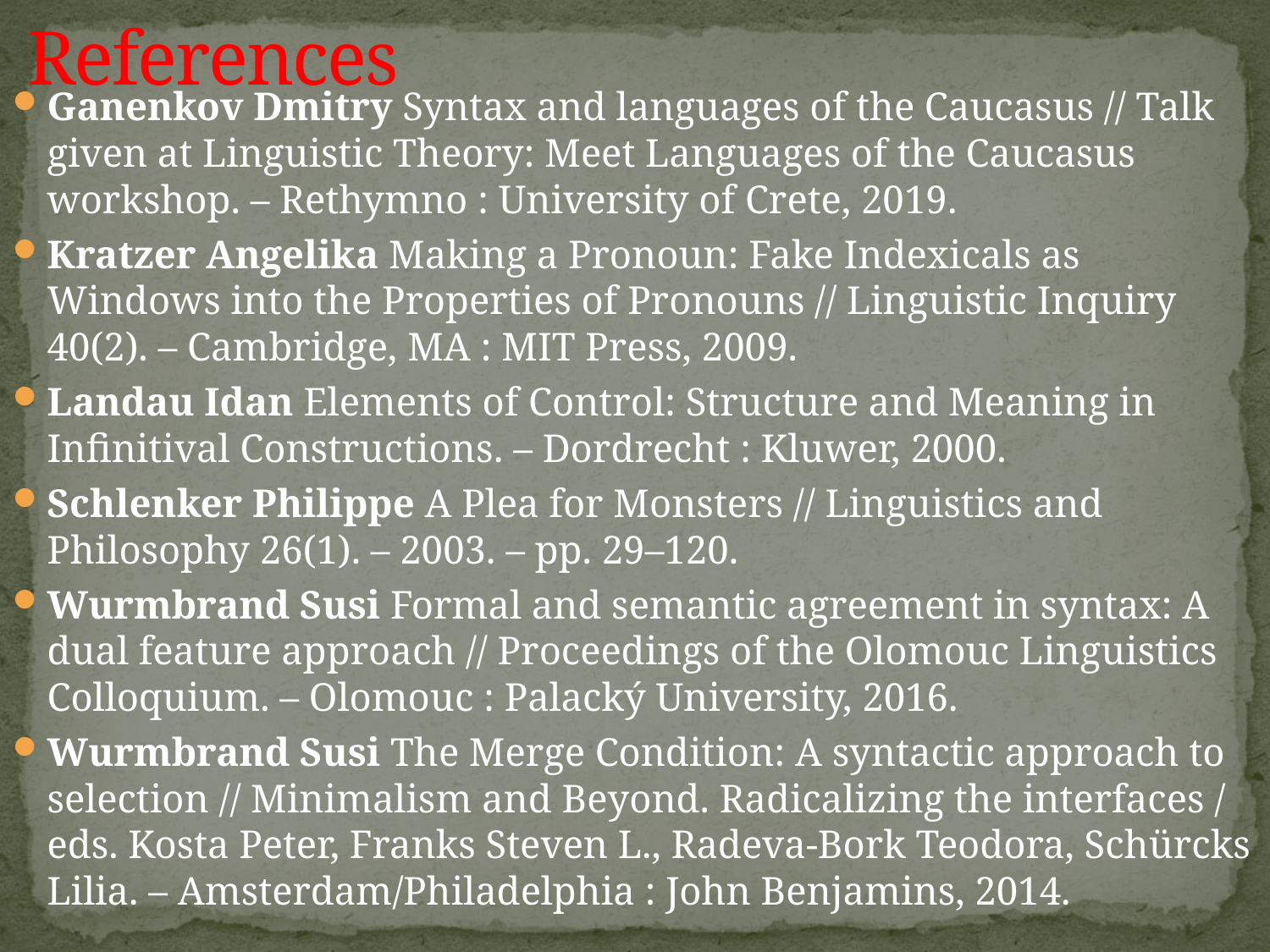

# References
Ganenkov Dmitry Syntax and languages of the Caucasus // Talk given at Linguistic Theory: Meet Languages of the Caucasus workshop. – Rethymno : University of Crete, 2019.
Kratzer Angelika Making a Pronoun: Fake Indexicals as Windows into the Properties of Pronouns // Linguistic Inquiry 40(2). – Cambridge, MA : MIT Press, 2009.
Landau Idan Elements of Control: Structure and Meaning in Infinitival Constructions. – Dordrecht : Kluwer, 2000.
Schlenker Philippe A Plea for Monsters // Linguistics and Philosophy 26(1). – 2003. – pp. 29–120.
Wurmbrand Susi Formal and semantic agreement in syntax: A dual feature approach // Proceedings of the Olomouc Linguistics Colloquium. – Olomouc : Palacký University, 2016.
Wurmbrand Susi The Merge Condition: A syntactic approach to selection // Minimalism and Beyond. Radicalizing the interfaces / eds. Kosta Peter, Franks Steven L., Radeva-Bork Teodora, Schürcks Lilia. – Amsterdam/Philadelphia : John Benjamins, 2014.